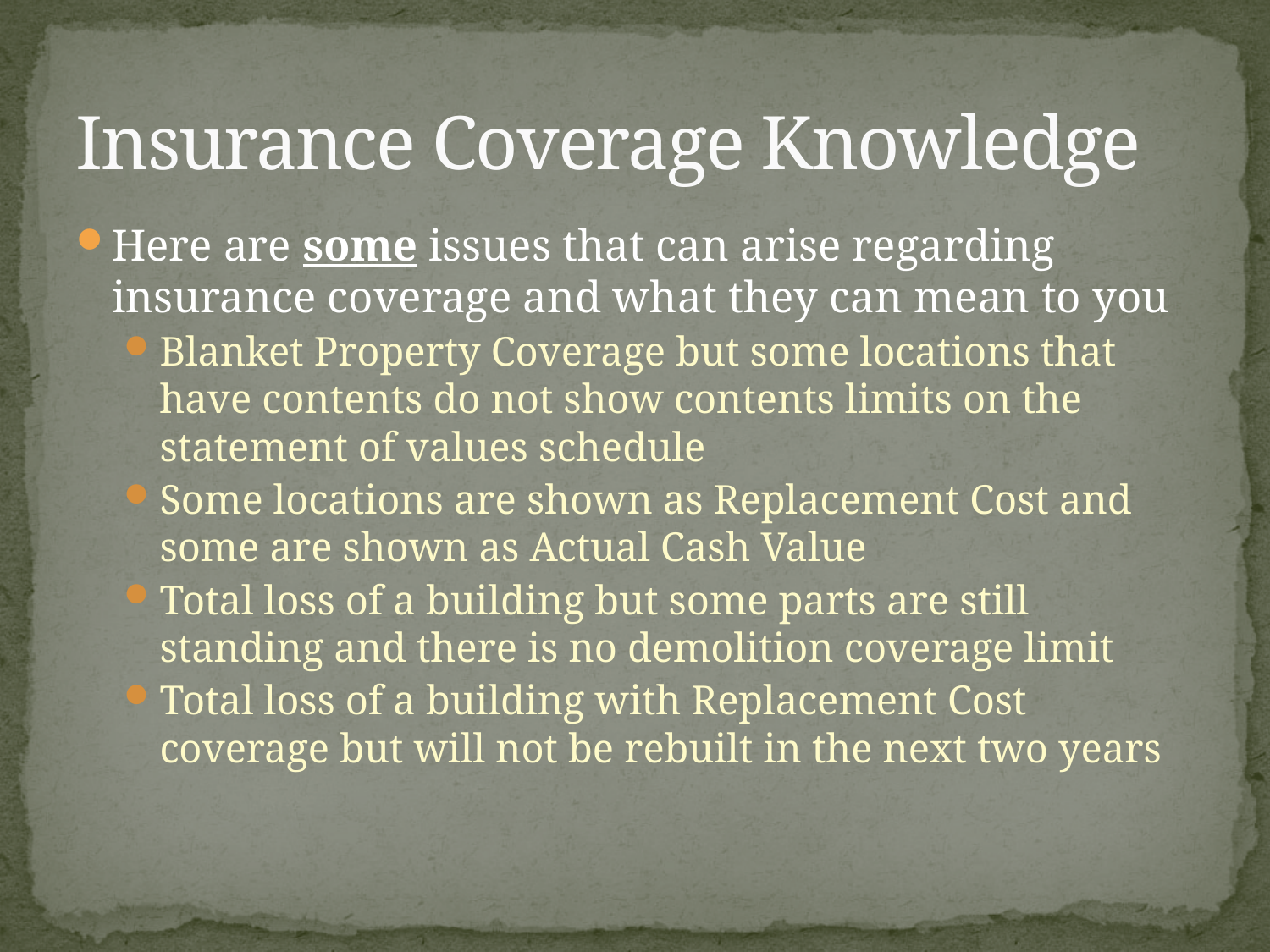

# Insurance Coverage Knowledge
Here are some issues that can arise regarding insurance coverage and what they can mean to you
Blanket Property Coverage but some locations that have contents do not show contents limits on the statement of values schedule
Some locations are shown as Replacement Cost and some are shown as Actual Cash Value
Total loss of a building but some parts are still standing and there is no demolition coverage limit
Total loss of a building with Replacement Cost coverage but will not be rebuilt in the next two years